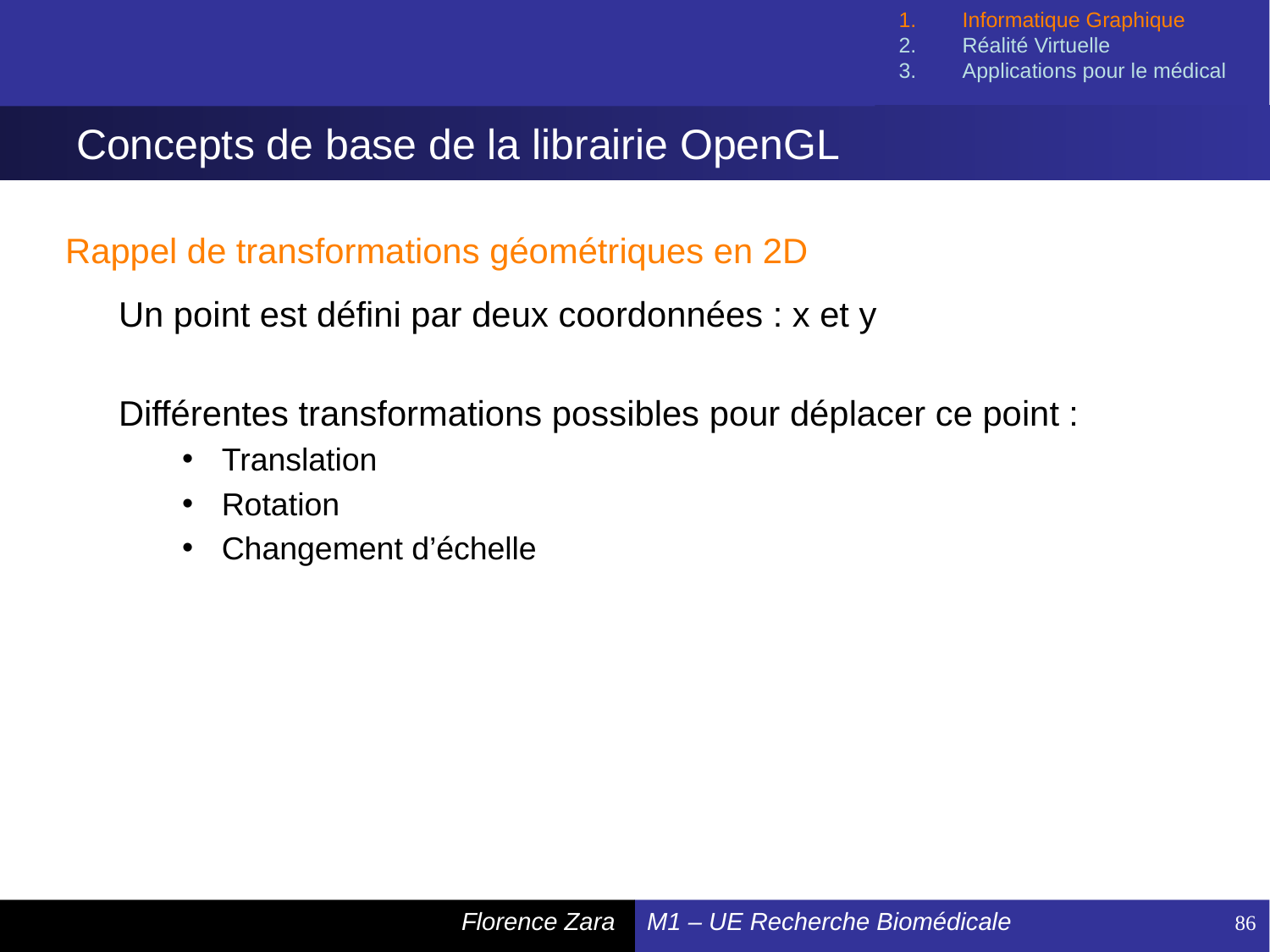

Informatique Graphique
Réalité Virtuelle
Applications pour le médical
# Concepts de base de la librairie OpenGL
Rappel de transformations géométriques en 2D
Un point est défini par deux coordonnées : x et y

Différentes transformations possibles pour déplacer ce point :
Translation
Rotation
Changement d’échelle